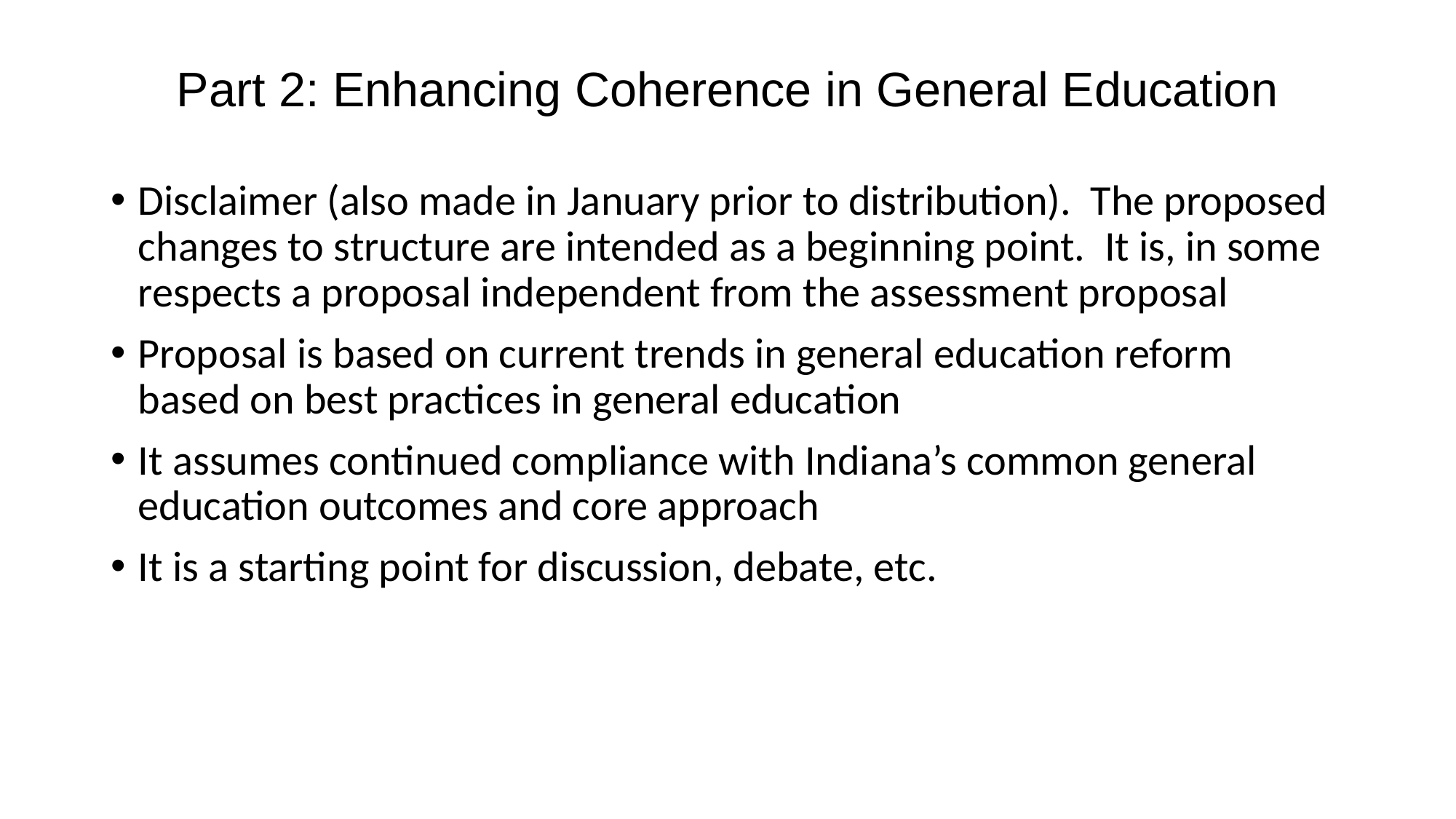

# Part 2: Enhancing Coherence in General Education
Disclaimer (also made in January prior to distribution).  The proposed changes to structure are intended as a beginning point.  It is, in some respects a proposal independent from the assessment proposal
Proposal is based on current trends in general education reform based on best practices in general education
It assumes continued compliance with Indiana’s common general education outcomes and core approach
It is a starting point for discussion, debate, etc.